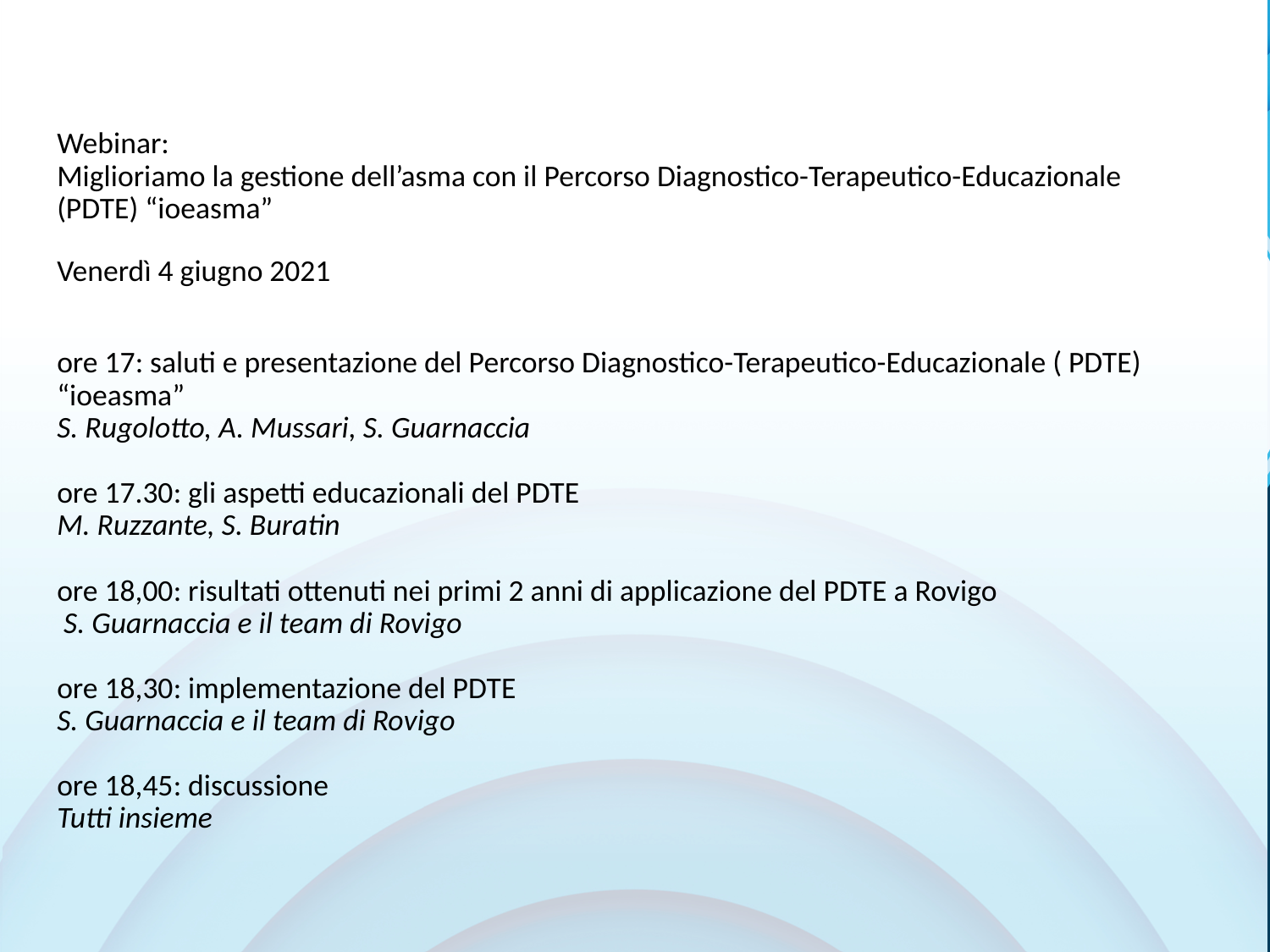

# Webinar: Miglioriamo la gestione dell’asma con il Percorso Diagnostico-Terapeutico-Educazionale (PDTE) “ioeasma” Venerdì 4 giugno 2021   ore 17: saluti e presentazione del Percorso Diagnostico-Terapeutico-Educazionale ( PDTE) “ioeasma” S. Rugolotto, A. Mussari, S. Guarnaccia   ore 17.30: gli aspetti educazionali del PDTE M. Ruzzante, S. Buratin   ore 18,00: risultati ottenuti nei primi 2 anni di applicazione del PDTE a Rovigo S. Guarnaccia e il team di Rovigo   ore 18,30: implementazione del PDTE S. Guarnaccia e il team di Rovigo   ore 18,45: discussione Tutti insieme